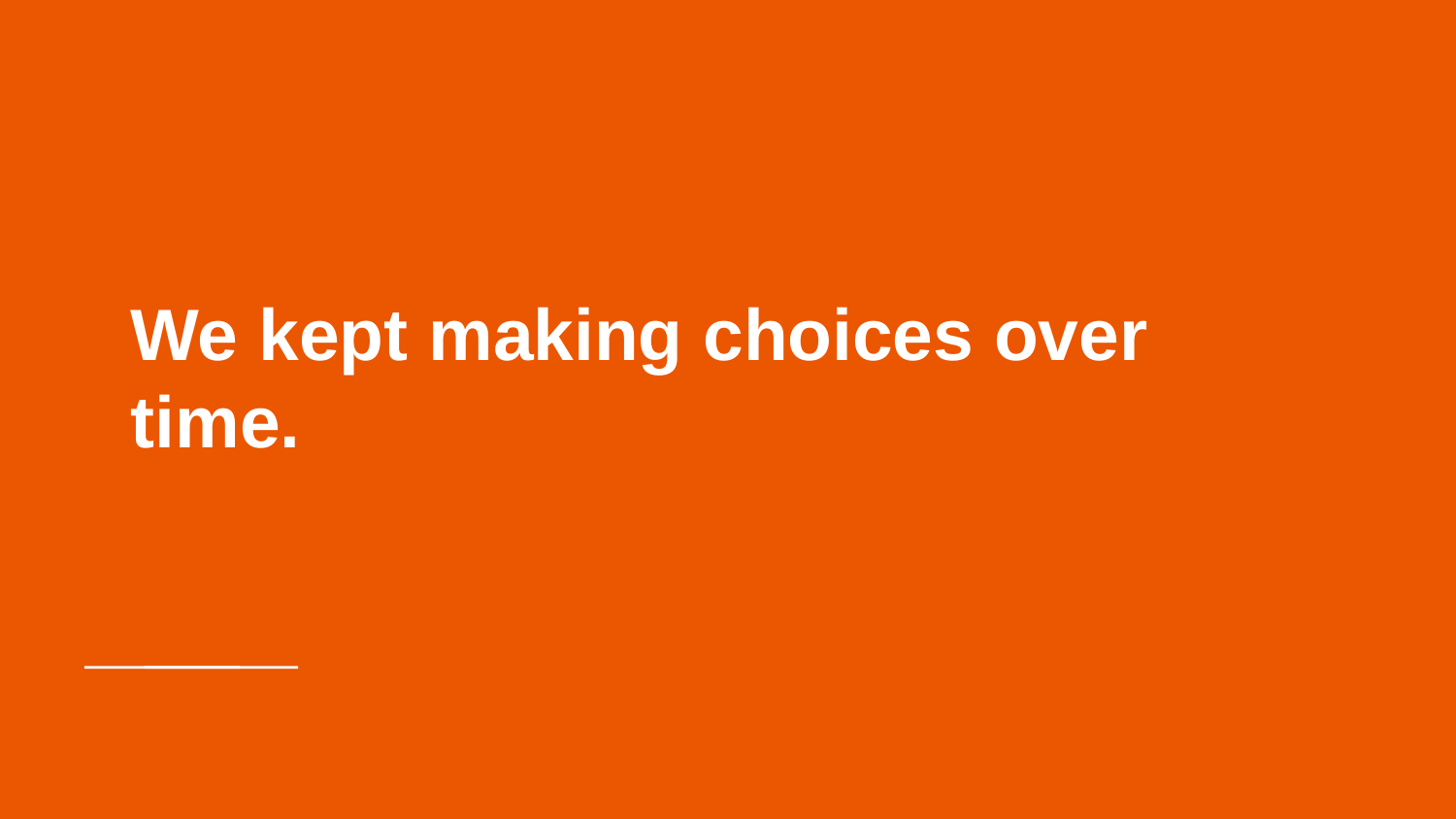

# We kept making choices over time.